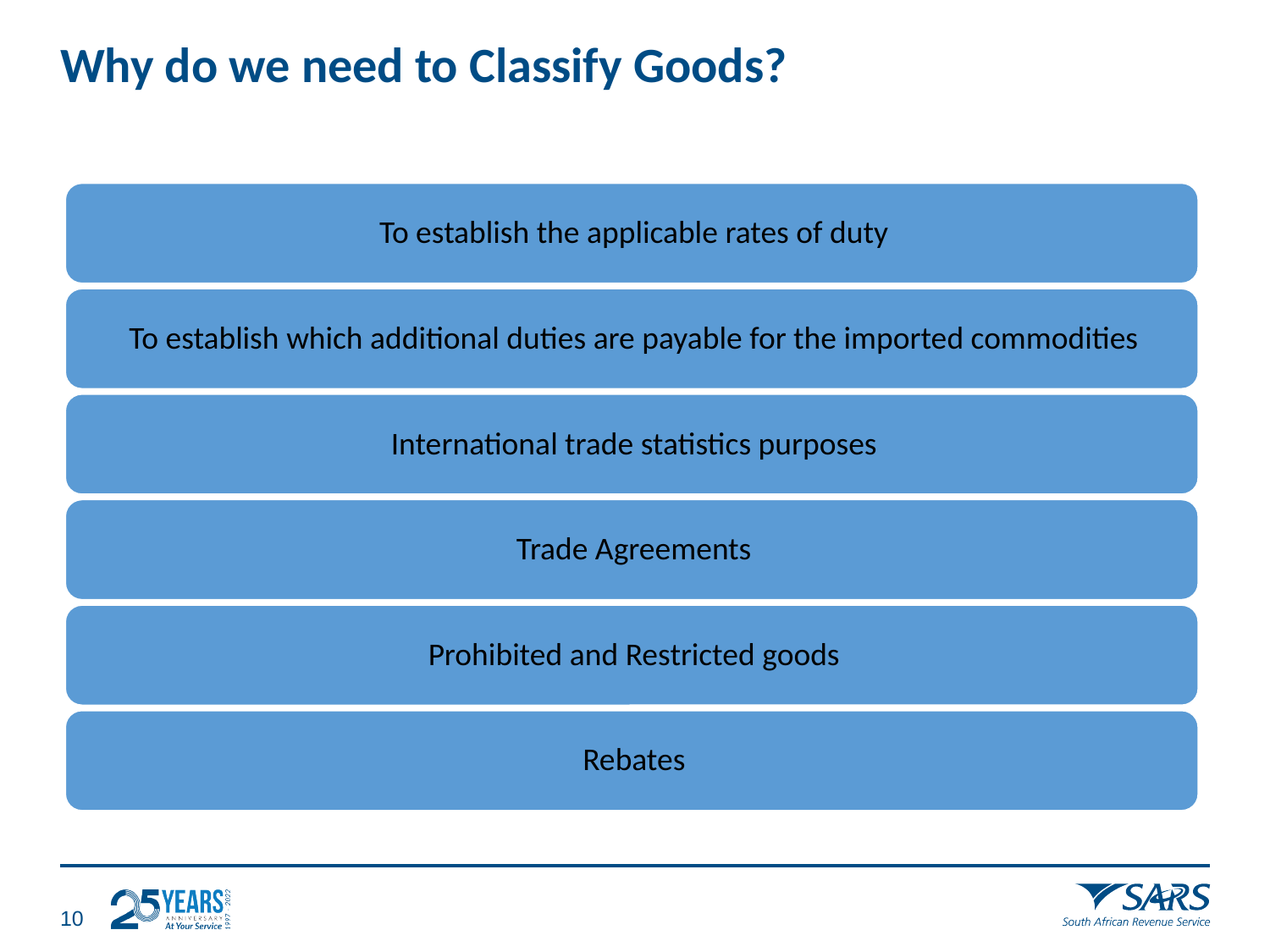

# Why do we need to Classify Goods?
To establish the applicable rates of duty
To establish which additional duties are payable for the imported commodities
International trade statistics purposes
Trade Agreements
Prohibited and Restricted goods
Rebates
10